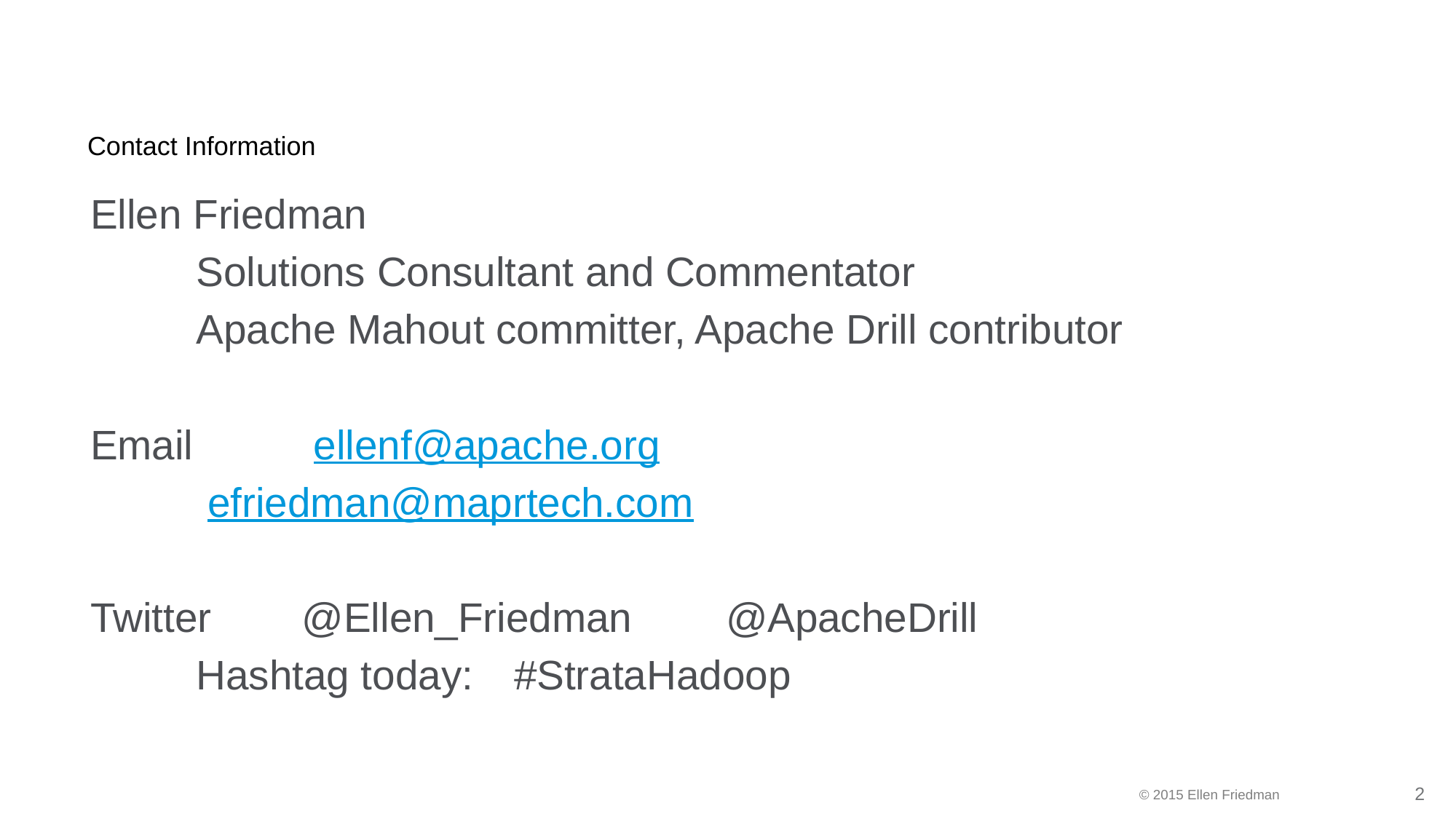

# Contact Information
Ellen Friedman
	Solutions Consultant and Commentator
 	Apache Mahout committer, Apache Drill contributor

Email  			 ellenf@apache.org
				 efriedman@maprtech.com

Twitter 			@Ellen_Friedman				@ApacheDrill
				Hashtag today:  			#StrataHadoop